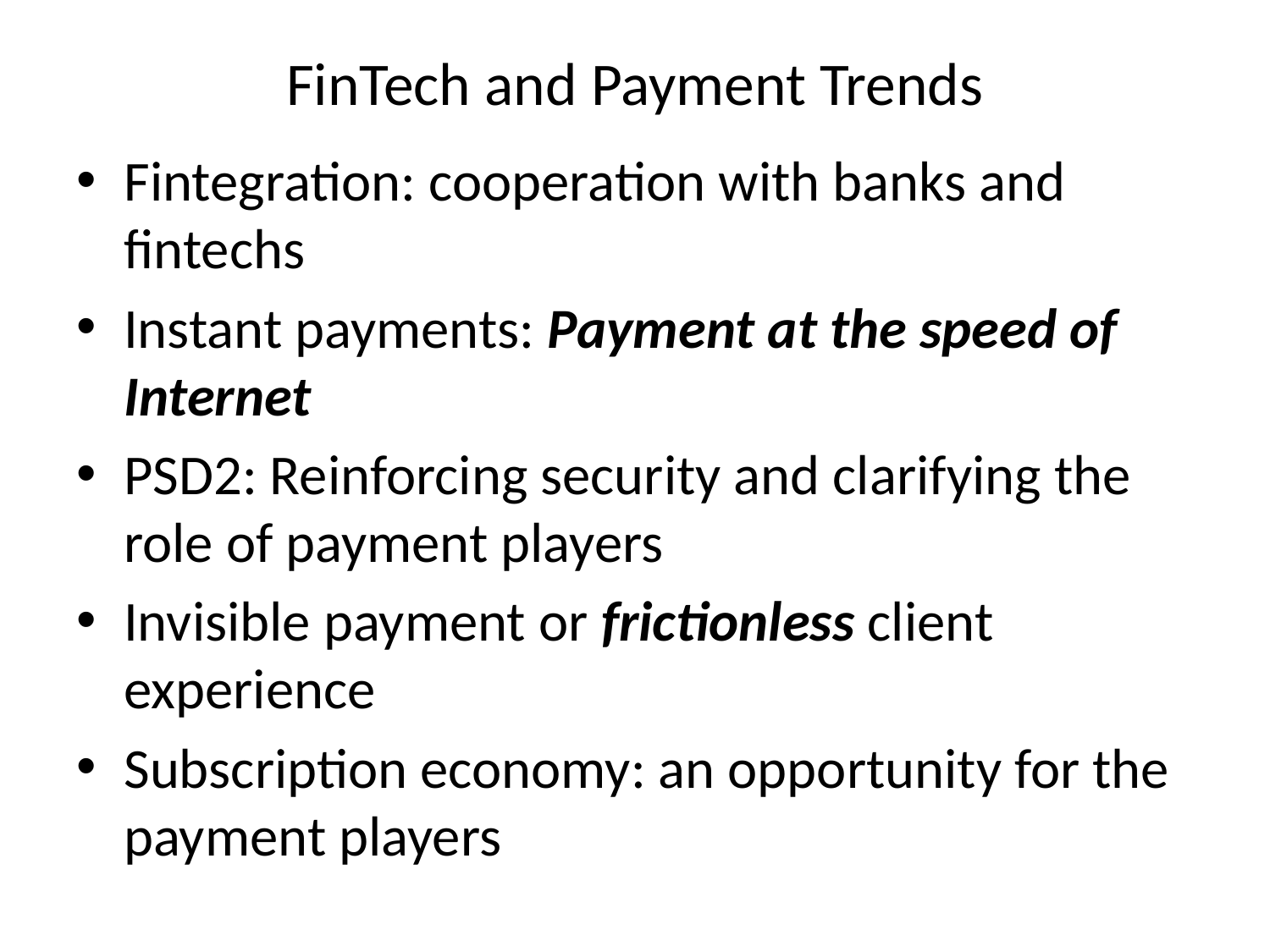

# FinTech and Payment Trends
Fintegration: cooperation with banks and fintechs
Instant payments: Payment at the speed of Internet
PSD2: Reinforcing security and clarifying the role of payment players
Invisible payment or frictionless client experience
Subscription economy: an opportunity for the payment players